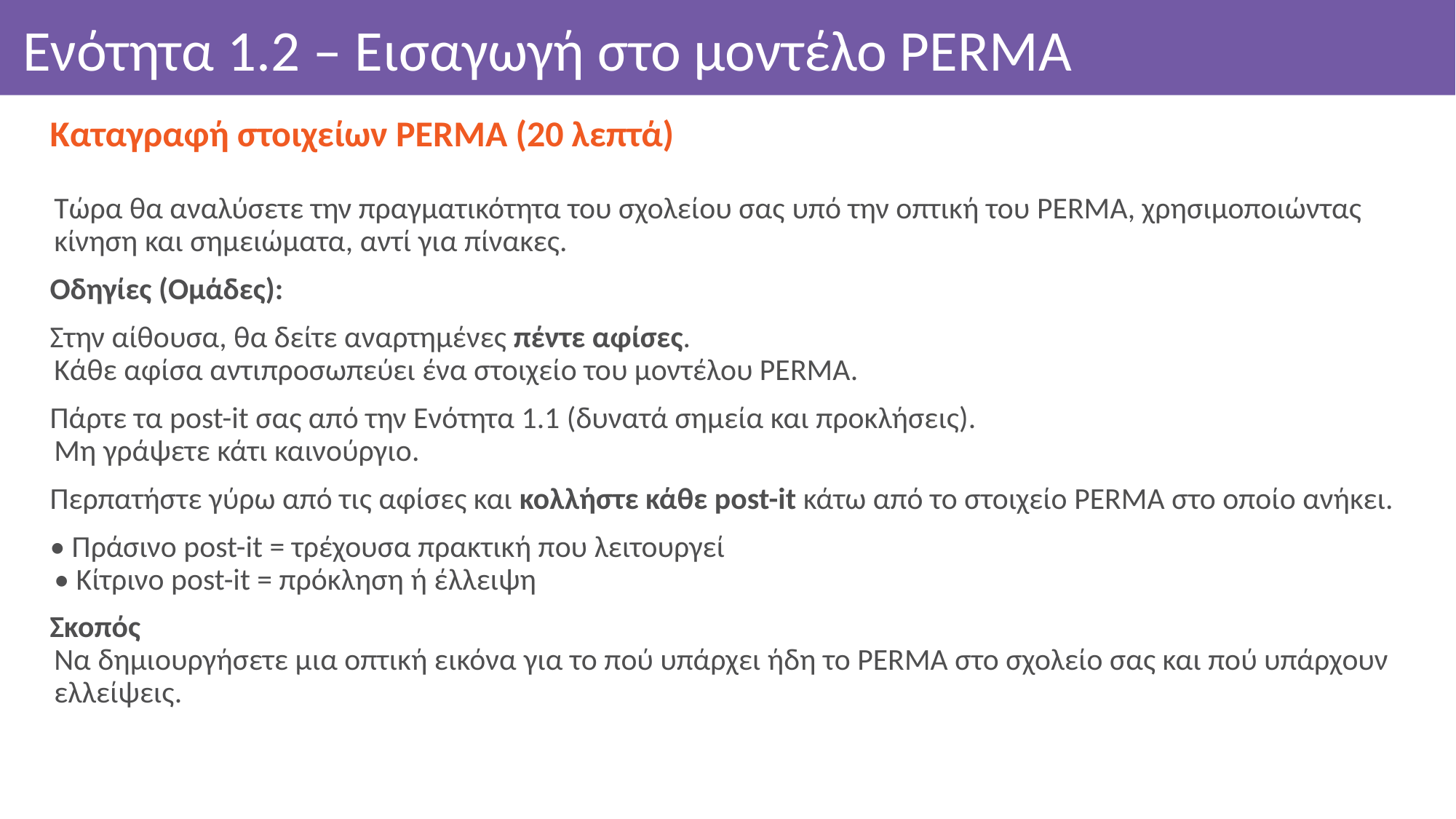

# Ενότητα 1.2 – Εισαγωγή στο μοντέλο PERMA
Καταγραφή στοιχείων PERMA (20 λεπτά)
Τώρα θα αναλύσετε την πραγματικότητα του σχολείου σας υπό την οπτική του PERMA, χρησιμοποιώντας κίνηση και σημειώματα, αντί για πίνακες.
Οδηγίες (Ομάδες):
Στην αίθουσα, θα δείτε αναρτημένες πέντε αφίσες.
Κάθε αφίσα αντιπροσωπεύει ένα στοιχείο του μοντέλου PERMA.
Πάρτε τα post-it σας από την Ενότητα 1.1 (δυνατά σημεία και προκλήσεις).
Μη γράψετε κάτι καινούργιο.
Περπατήστε γύρω από τις αφίσες και κολλήστε κάθε post-it κάτω από το στοιχείο PERMA στο οποίο ανήκει.
• Πράσινο post-it = τρέχουσα πρακτική που λειτουργεί
• Κίτρινο post-it = πρόκληση ή έλλειψη
Σκοπός
Να δημιουργήσετε μια οπτική εικόνα για το πού υπάρχει ήδη το PERMA στο σχολείο σας και πού υπάρχουν ελλείψεις.